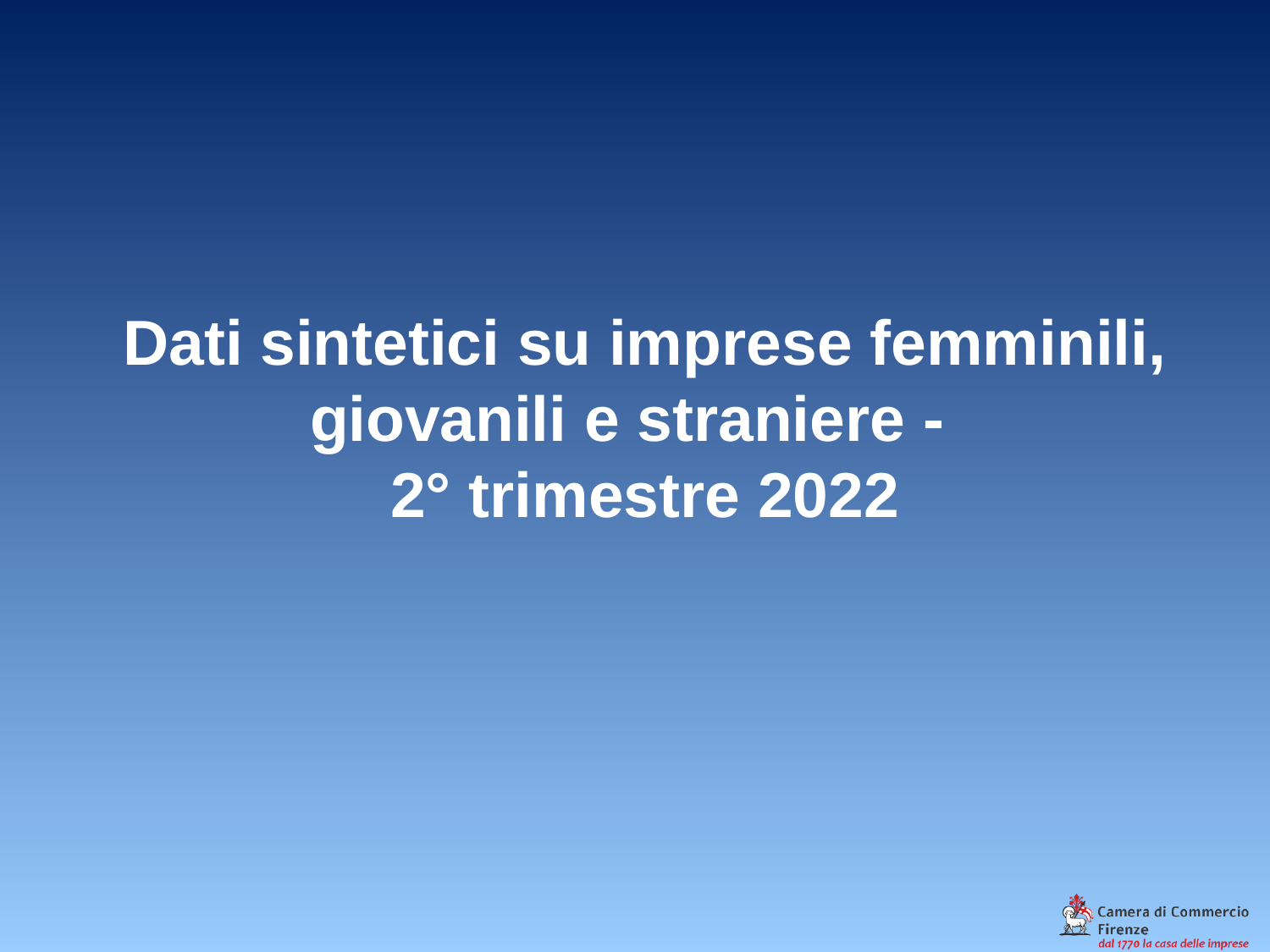

Dati sintetici su imprese femminili, giovanili e straniere -
2° trimestre 2022